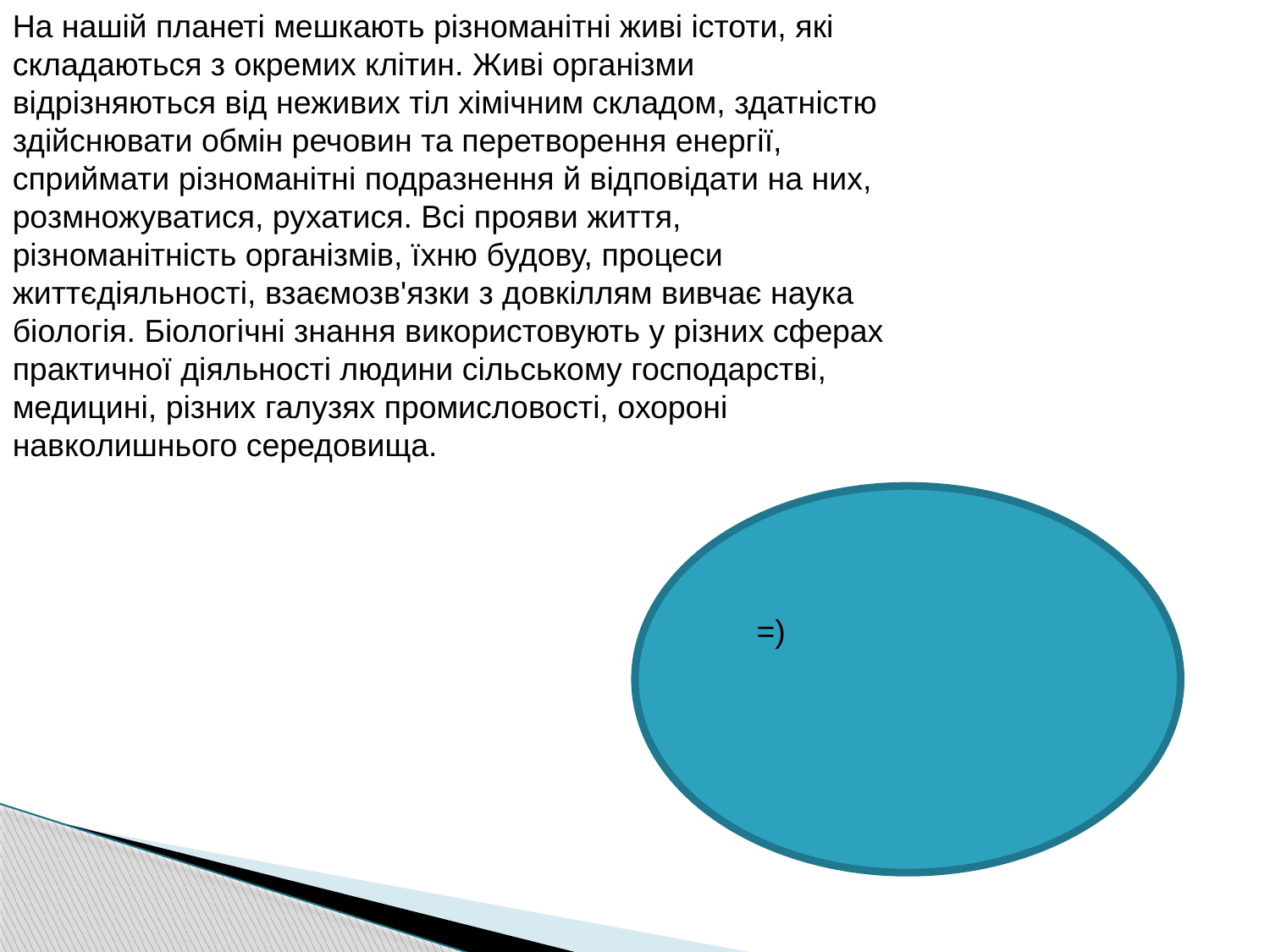

На нашій планеті мешкають різноманітні живі істоти, які складаються з окремих клітин. Живі організми відрізняються від неживих тіл хімічним складом, здатністю здійснювати обмін речовин та перетворення енергії, сприймати різноманітні подразнення й відповідати на них, розмножуватися, рухатися. Всі прояви життя, різноманітність організмів, їхню будову, процеси життєдіяльності, взаємозв'язки з довкіллям вивчає наука біологія. Біологічні знання використовують у різних сферах практичної діяльності людини сільському господарстві, медицині, різних галузях промисловості, охороні навколишнього середовища.

=)